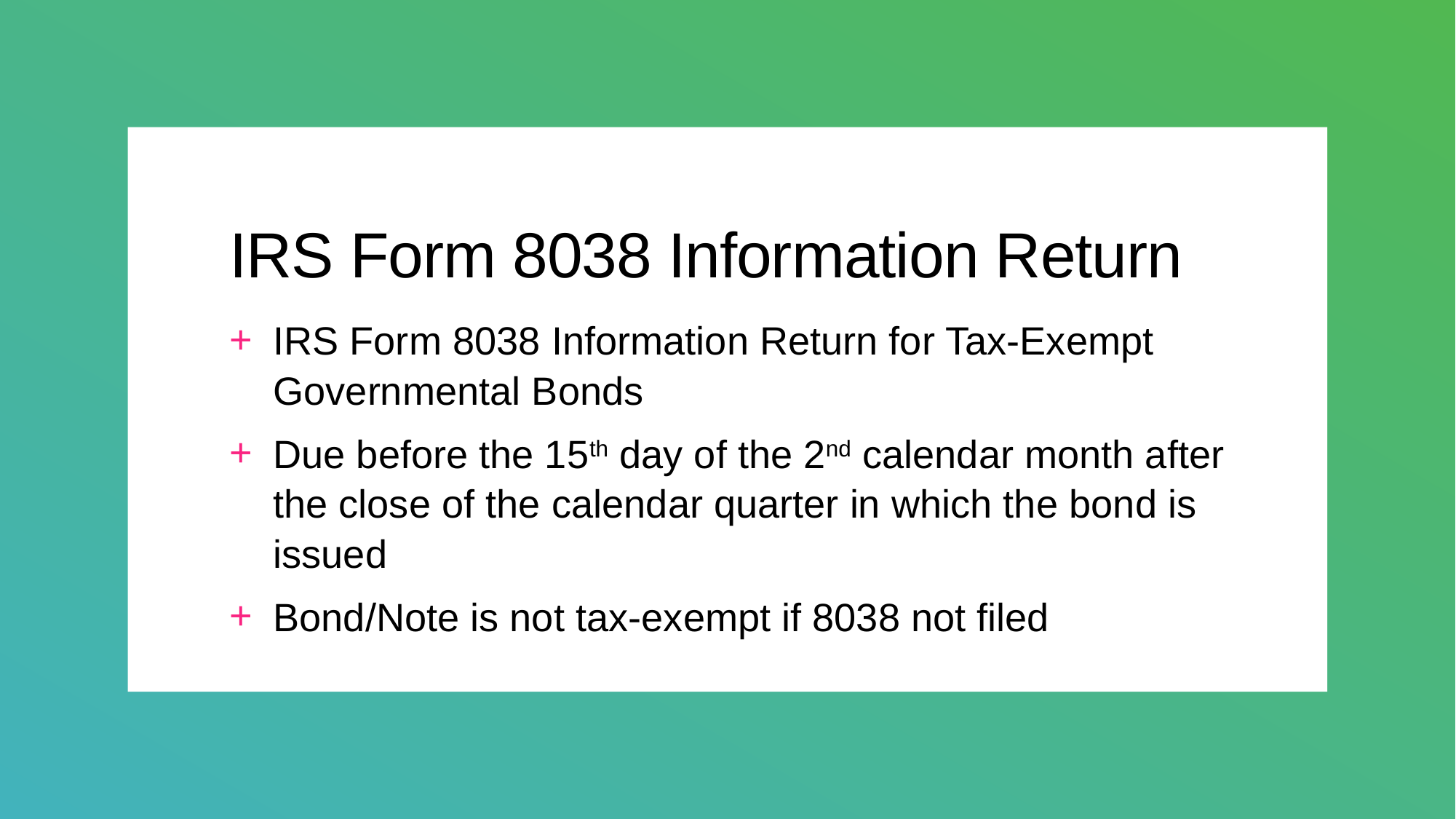

# IRS Form 8038 Information Return
IRS Form 8038 Information Return for Tax-Exempt Governmental Bonds
Due before the 15th day of the 2nd calendar month after the close of the calendar quarter in which the bond is issued
Bond/Note is not tax-exempt if 8038 not filed